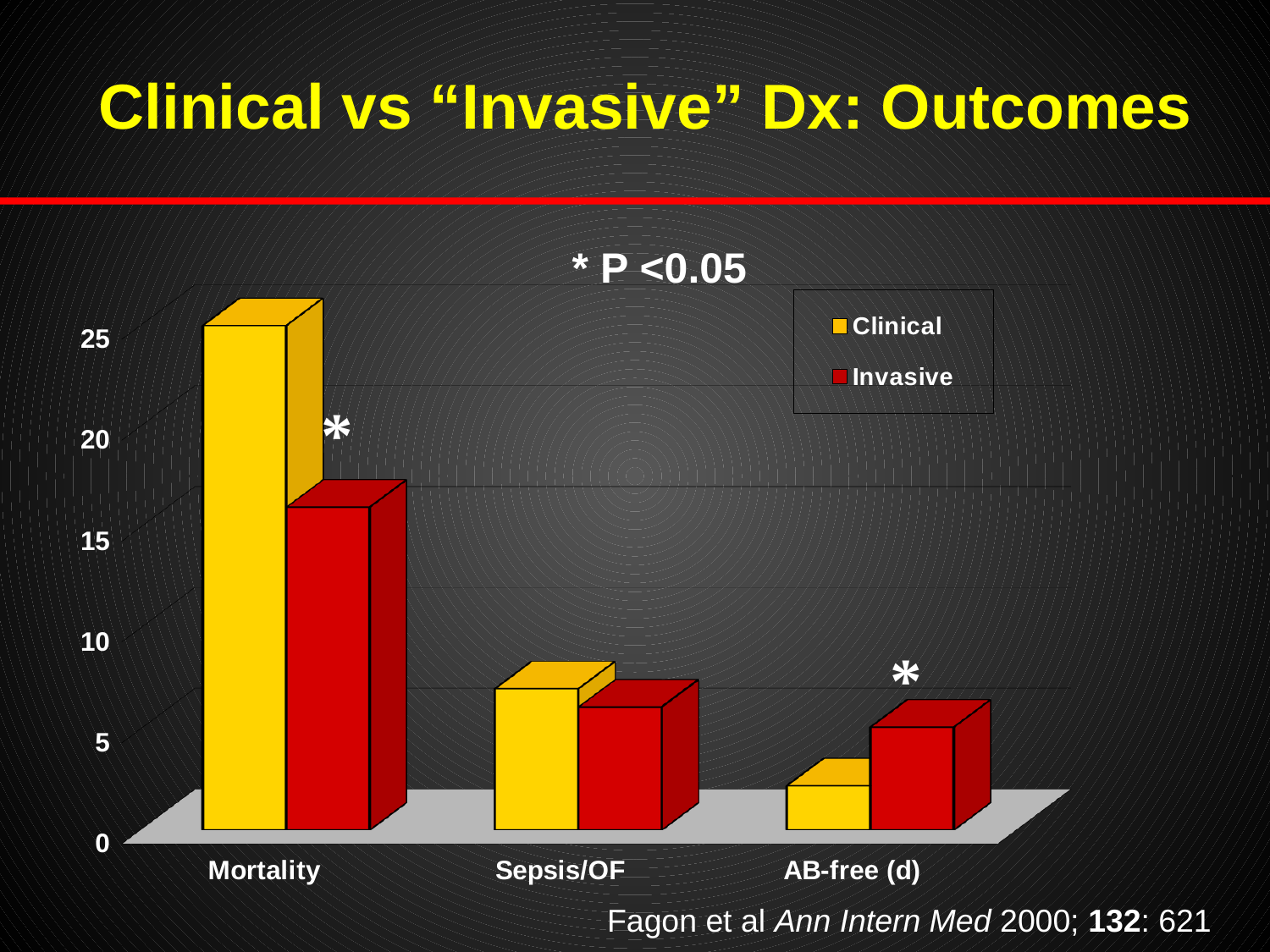

# Clinical vs “Invasive” Dx: Outcomes
* P <0.05

[unsupported chart]

*
*
Fagon et al Ann Intern Med 2000; 132: 621